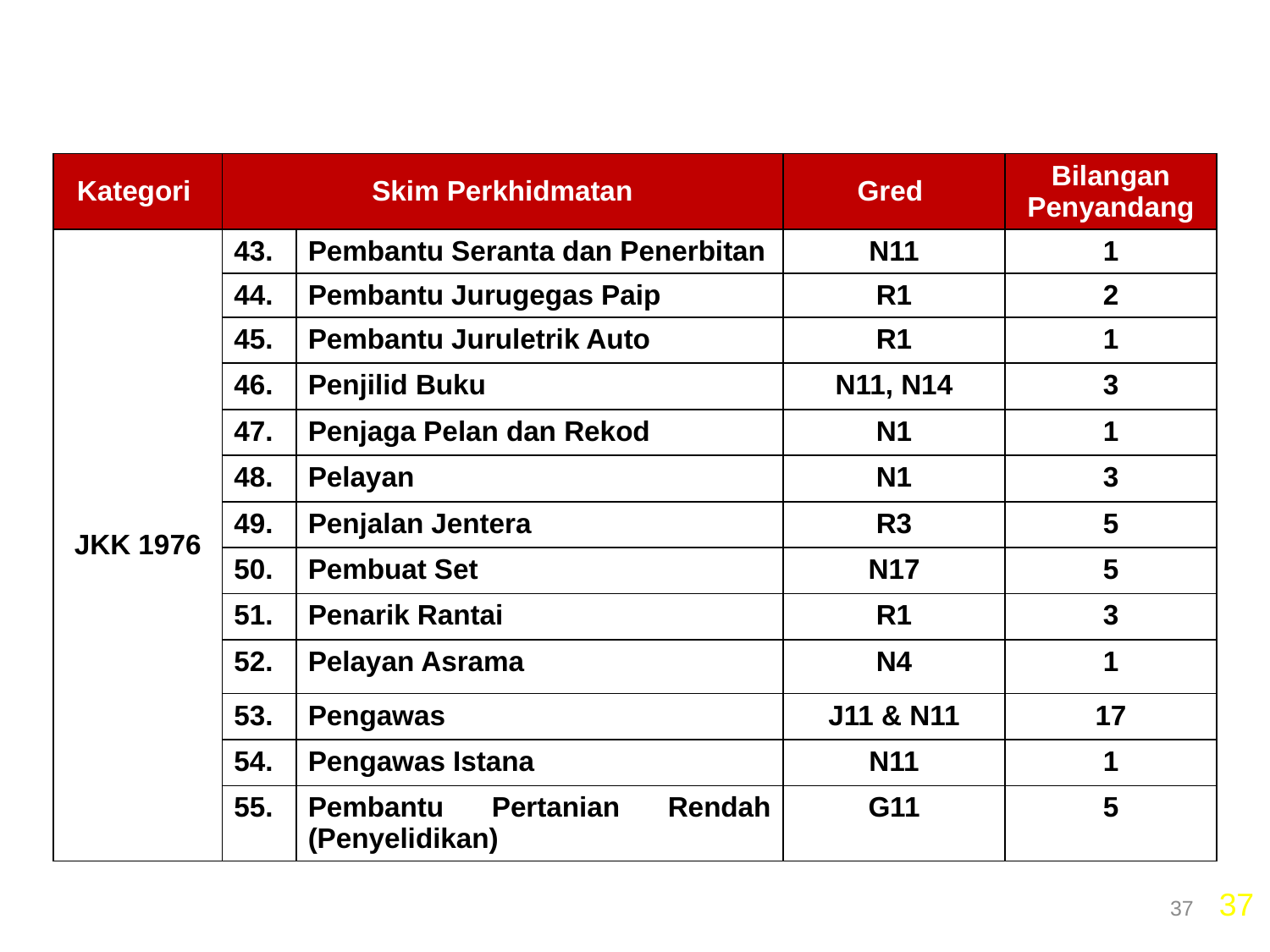

| Kategori | Skim Perkhidmatan |  | Gred | Bilangan Penyandang |
| --- | --- | --- | --- | --- |
| JKK 1976 | 43. | Pembantu Seranta dan Penerbitan | N11 | 1 |
|  | 44. | Pembantu Jurugegas Paip | R1 | 2 |
|  | 45. | Pembantu Juruletrik Auto | R1 | 1 |
|  | 46. | Penjilid Buku | N11, N14 | 3 |
|  | 47. | Penjaga Pelan dan Rekod | N1 | 1 |
|  | 48. | Pelayan | N1 | 3 |
|  | 49. | Penjalan Jentera | R3 | 5 |
|  | 50. | Pembuat Set | N17 | 5 |
|  | 51. | Penarik Rantai | R1 | 3 |
|  | 52. | Pelayan Asrama | N4 | 1 |
|  | 53. | Pengawas | J11 & N11 | 17 |
|  | 54. | Pengawas Istana | N11 | 1 |
|  | 55. | Pembantu Pertanian Rendah (Penyelidikan) | G11 | 5 |
37
37